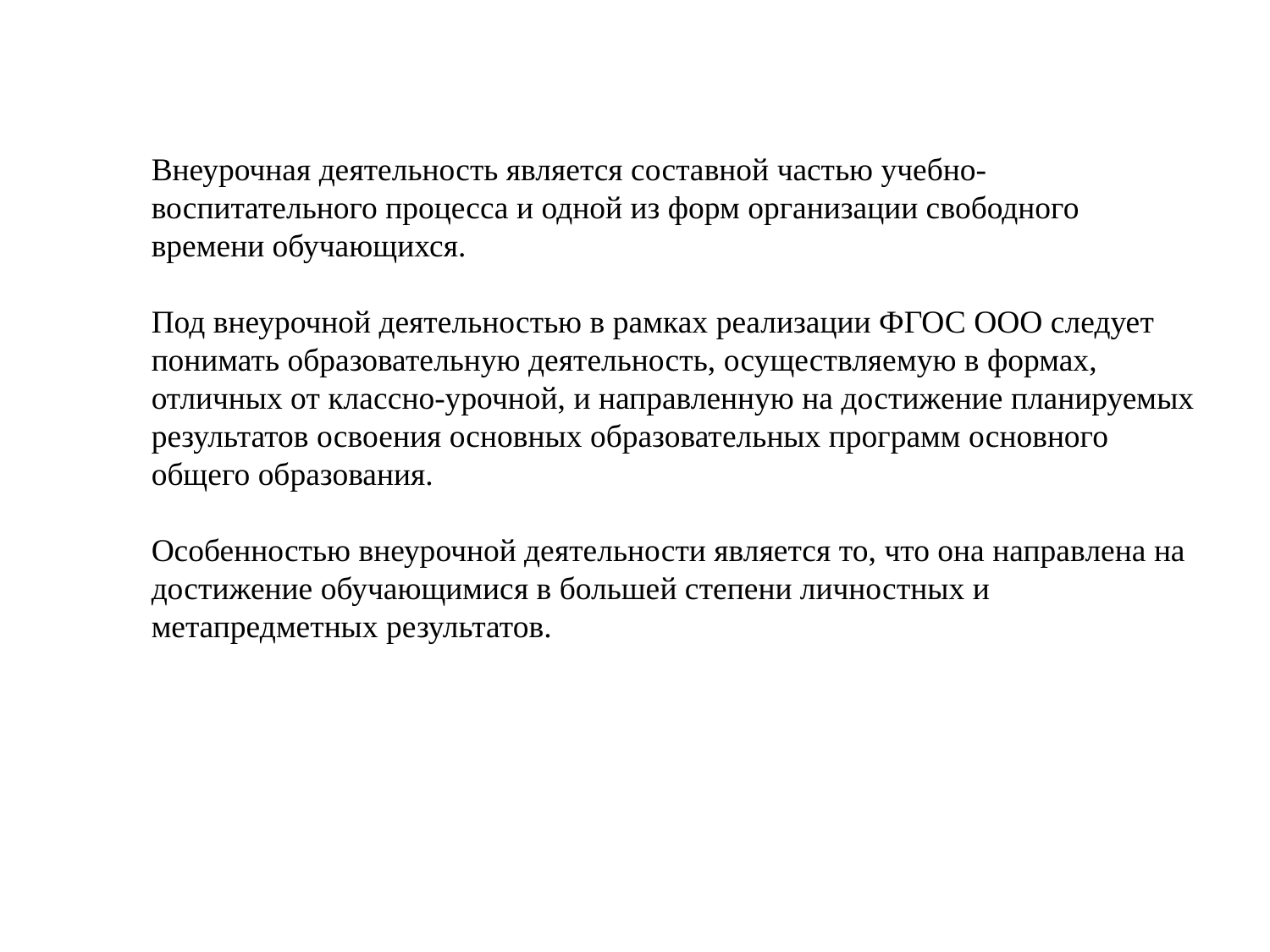

Внеурочная деятельность является составной частью учебно-воспитательного процесса и одной из форм организации свободного времени обучающихся.

Под внеурочной деятельностью в рамках реализации ФГОС ООО следует понимать образовательную деятельность, осуществляемую в формах, отличных от классно-урочной, и направленную на достижение планируемых результатов освоения основных образовательных программ основного общего образования.

Особенностью внеурочной деятельности является то, что она направлена на достижение обучающимися в большей степени личностных и метапредметных результатов.